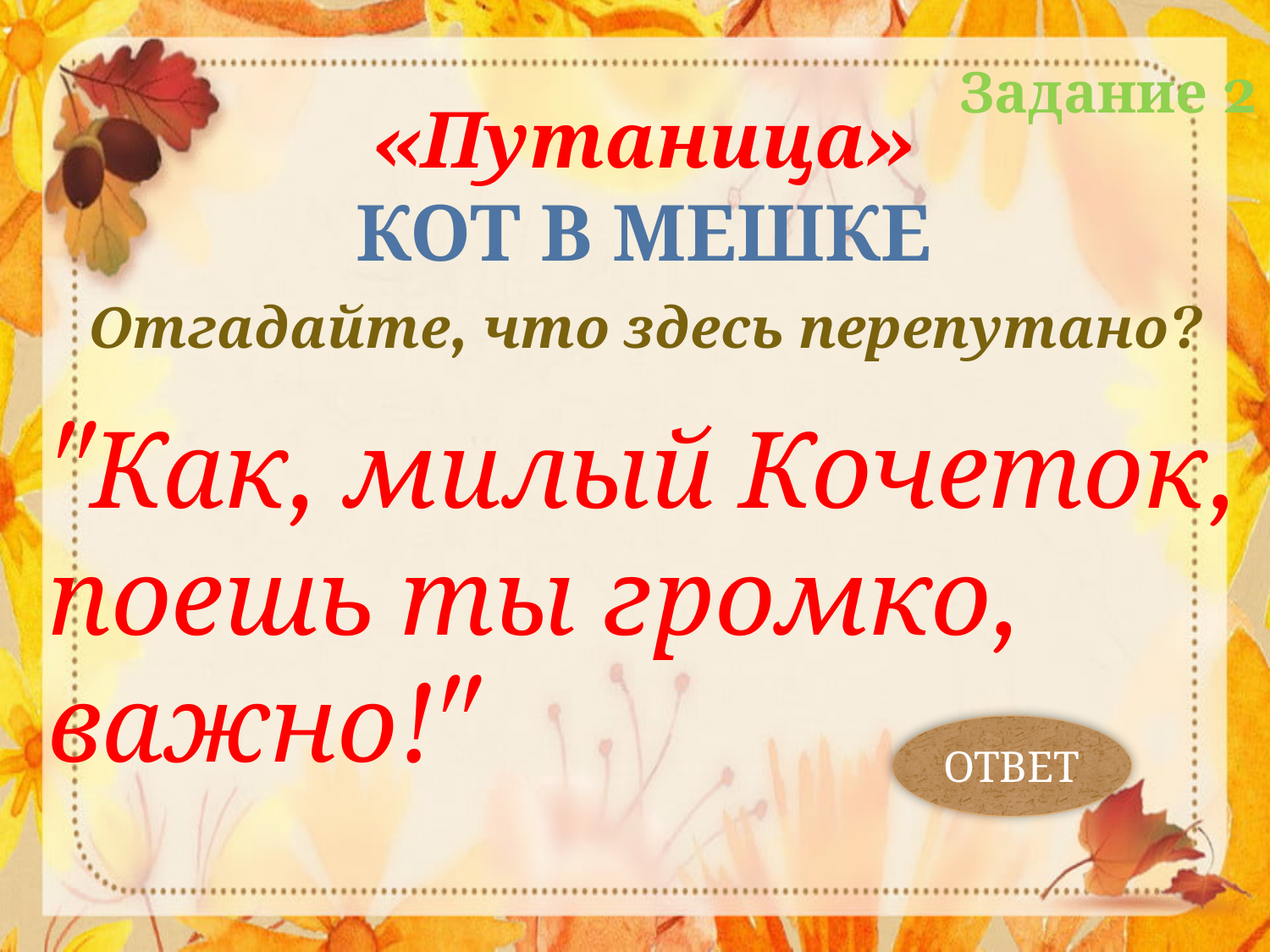

Задание 2
«Путаница»
КОТ В МЕШКЕ
Отгадайте, что здесь перепутано?
"Как, милый Кочеток, поешь ты громко, важно!"
ОТВЕТ